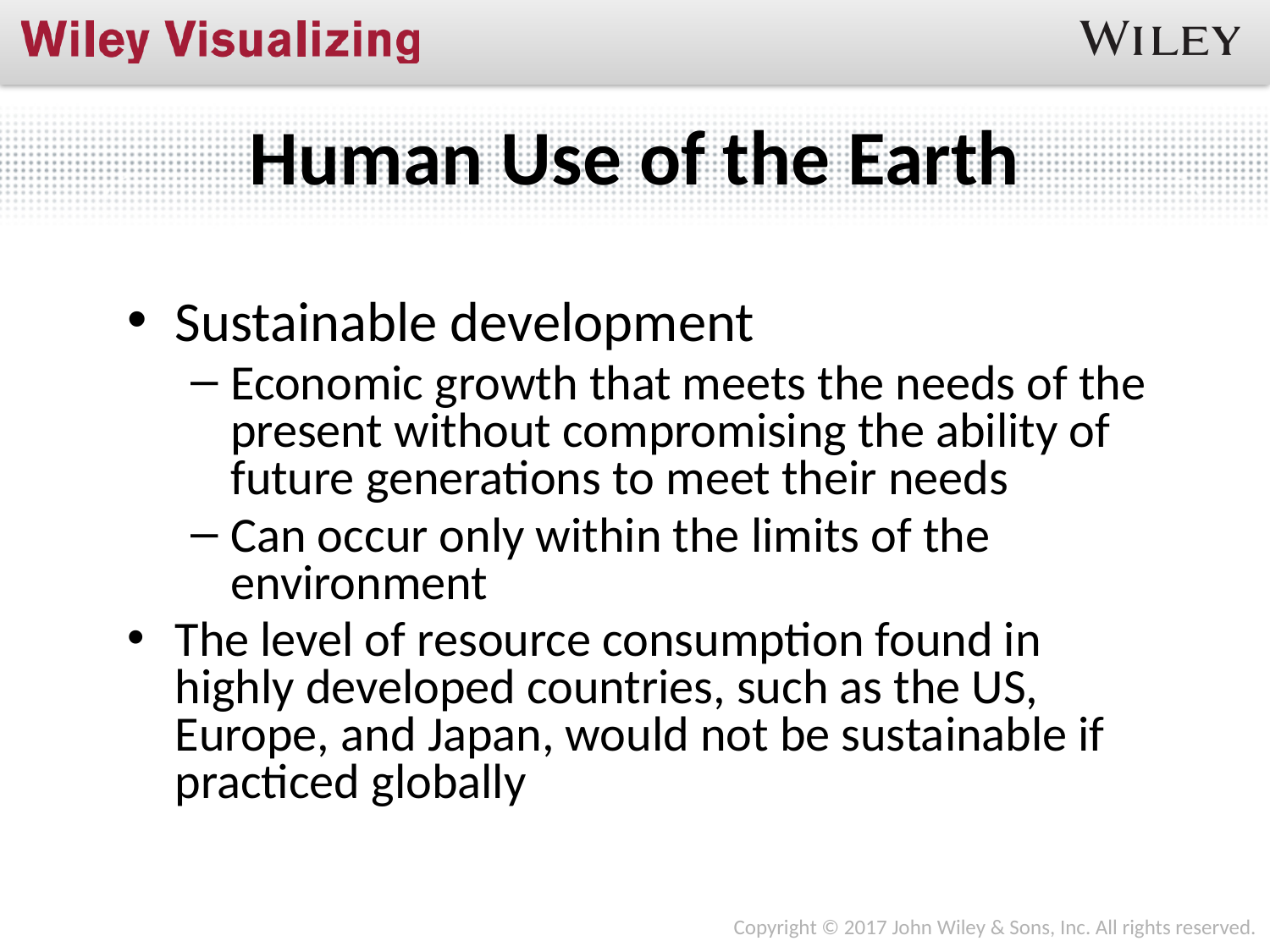

Human Use of the Earth
Sustainable development
Economic growth that meets the needs of the present without compromising the ability of future generations to meet their needs
Can occur only within the limits of the environment
The level of resource consumption found in highly developed countries, such as the US, Europe, and Japan, would not be sustainable if practiced globally
Copyright © 2017 John Wiley & Sons, Inc. All rights reserved.